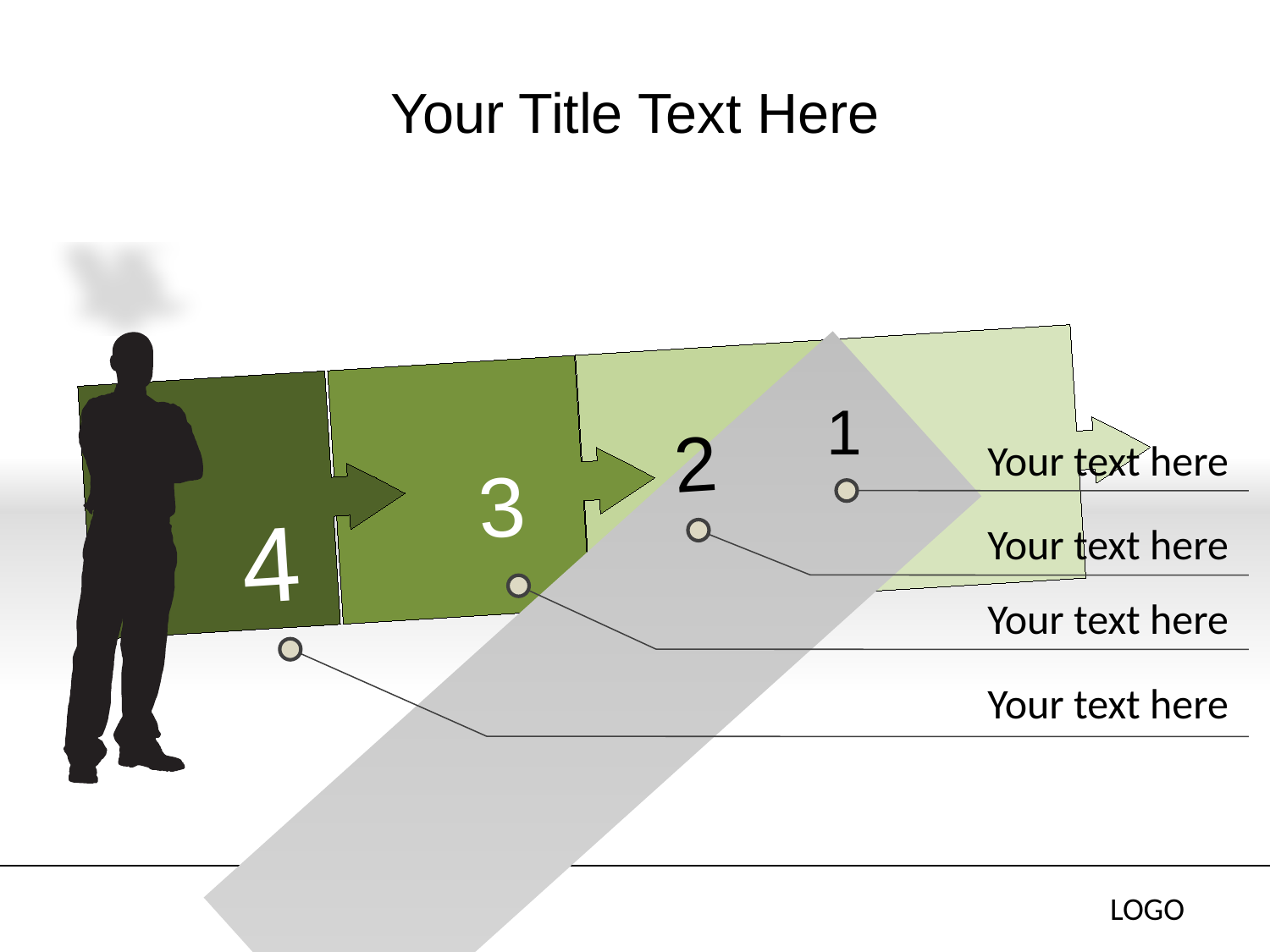

# Your Title Text Here

1
2
3
4

Your text here

Your text here

Your text here

Your text here